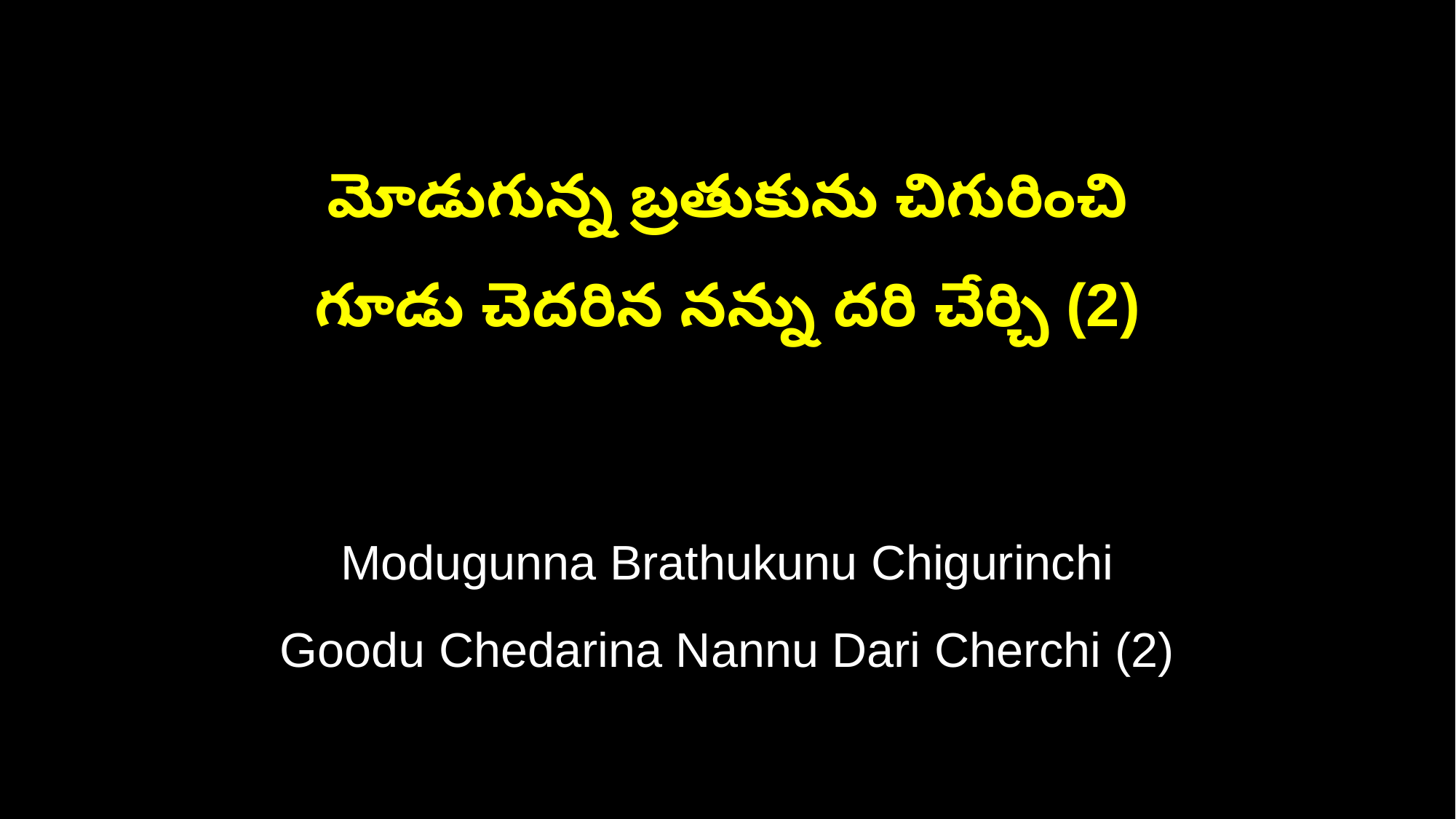

మోడుగున్న బ్రతుకును చిగురించి
గూడు చెదరిన నన్ను దరి చేర్చి (2)
Modugunna Brathukunu Chigurinchi
Goodu Chedarina Nannu Dari Cherchi (2)